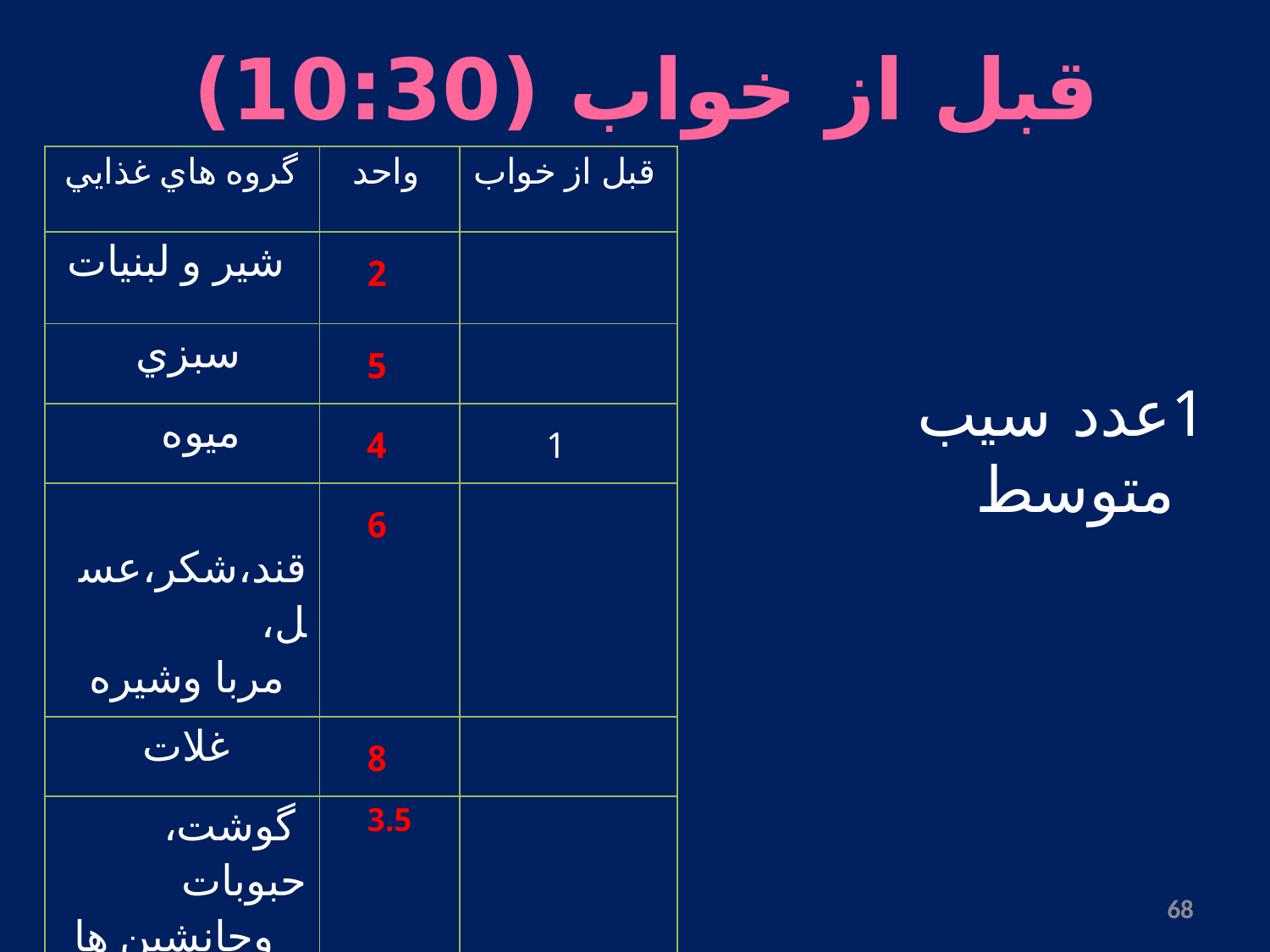

# قبل از خواب (10:30)
| گروه هاي غذايي | واحد | قبل از خواب |
| --- | --- | --- |
| شير و لبنيات | 2 |  |
| سبزي | 5 |  |
| ميوه | 4 | 1 |
| قند،شكر،عسل، مربا وشيره | 6 |  |
| غلات | 8 |  |
| گوشت، حبوبات وجانشين ها | 3.5 |  |
| چربي | 4.5 |  |
 1عدد سيب متوسط
68